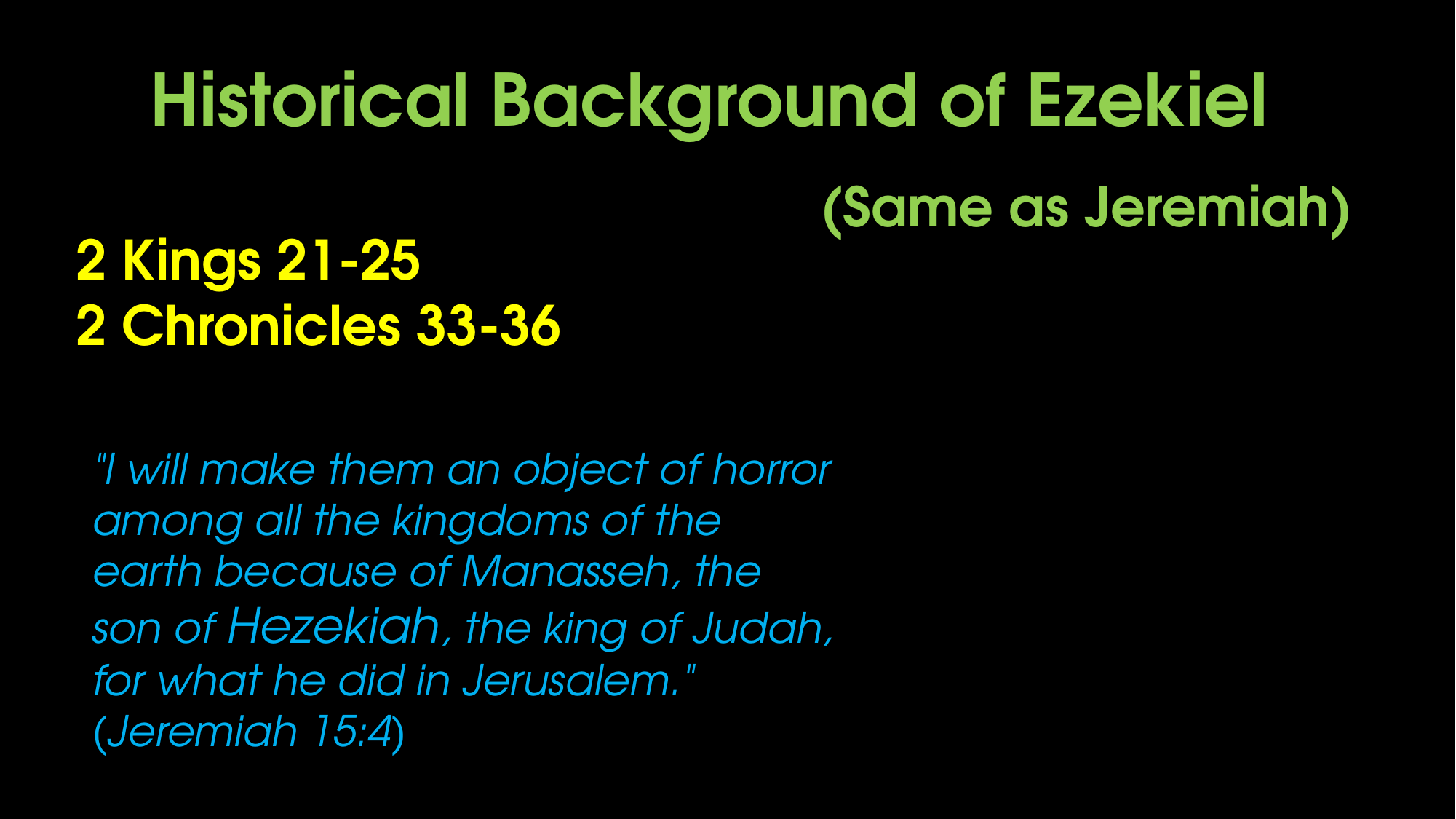

Historical Background of Ezekiel
(Same as Jeremiah)
2 Kings 21-25
2 Chronicles 33-36
"I will make them an object of horror among all the kingdoms of the earth because of Manasseh, the son of Hezekiah, the king of Judah, for what he did in Jerusalem." (Jeremiah 15:4)